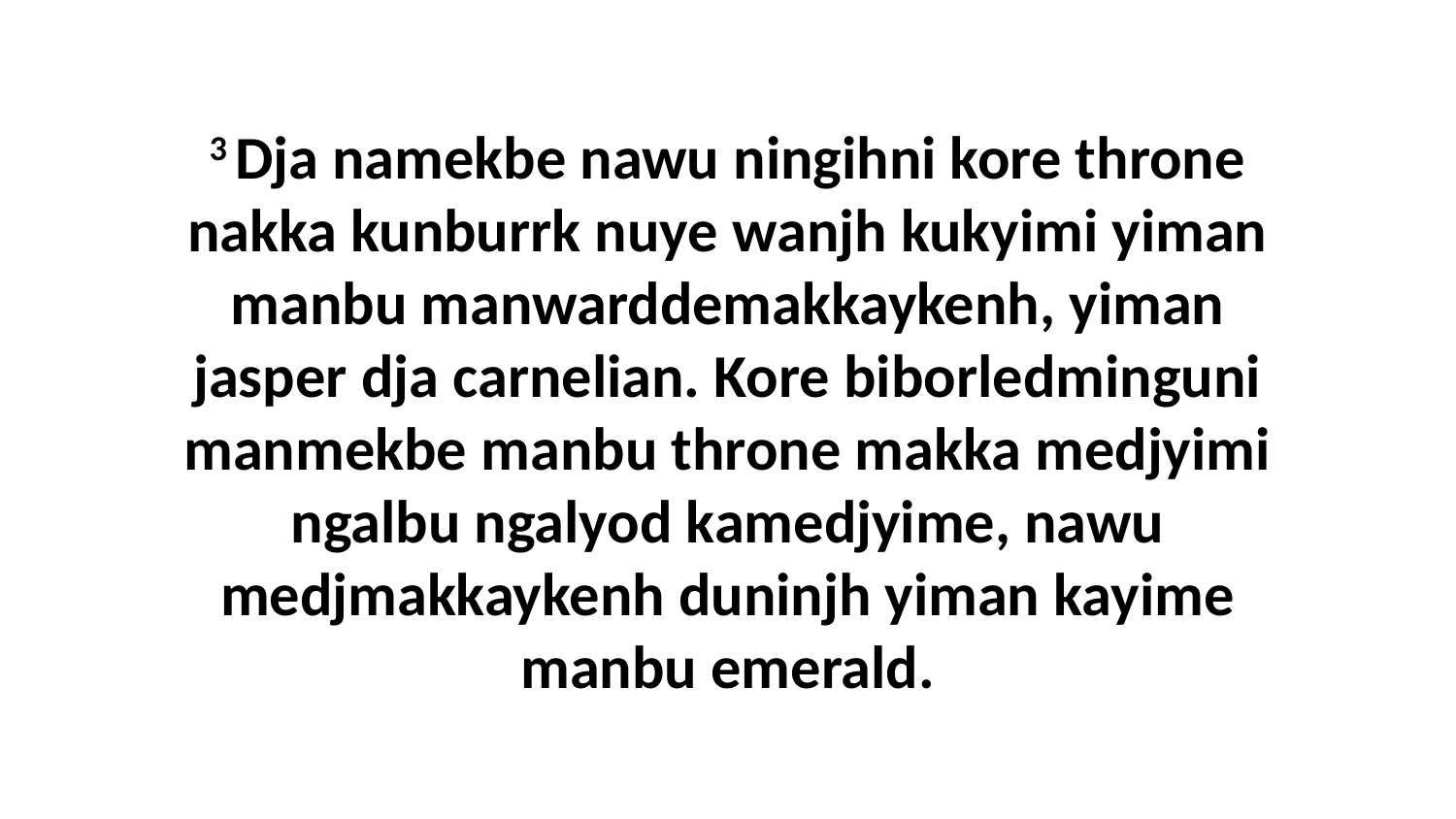

3 Dja namekbe nawu ningihni kore throne nakka kunburrk nuye wanjh kukyimi yiman manbu manwarddemakkaykenh, yiman jasper dja carnelian. Kore biborledminguni manmekbe manbu throne makka medjyimi ngalbu ngalyod kamedjyime, nawu medjmakkaykenh duninjh yiman kayime manbu emerald.